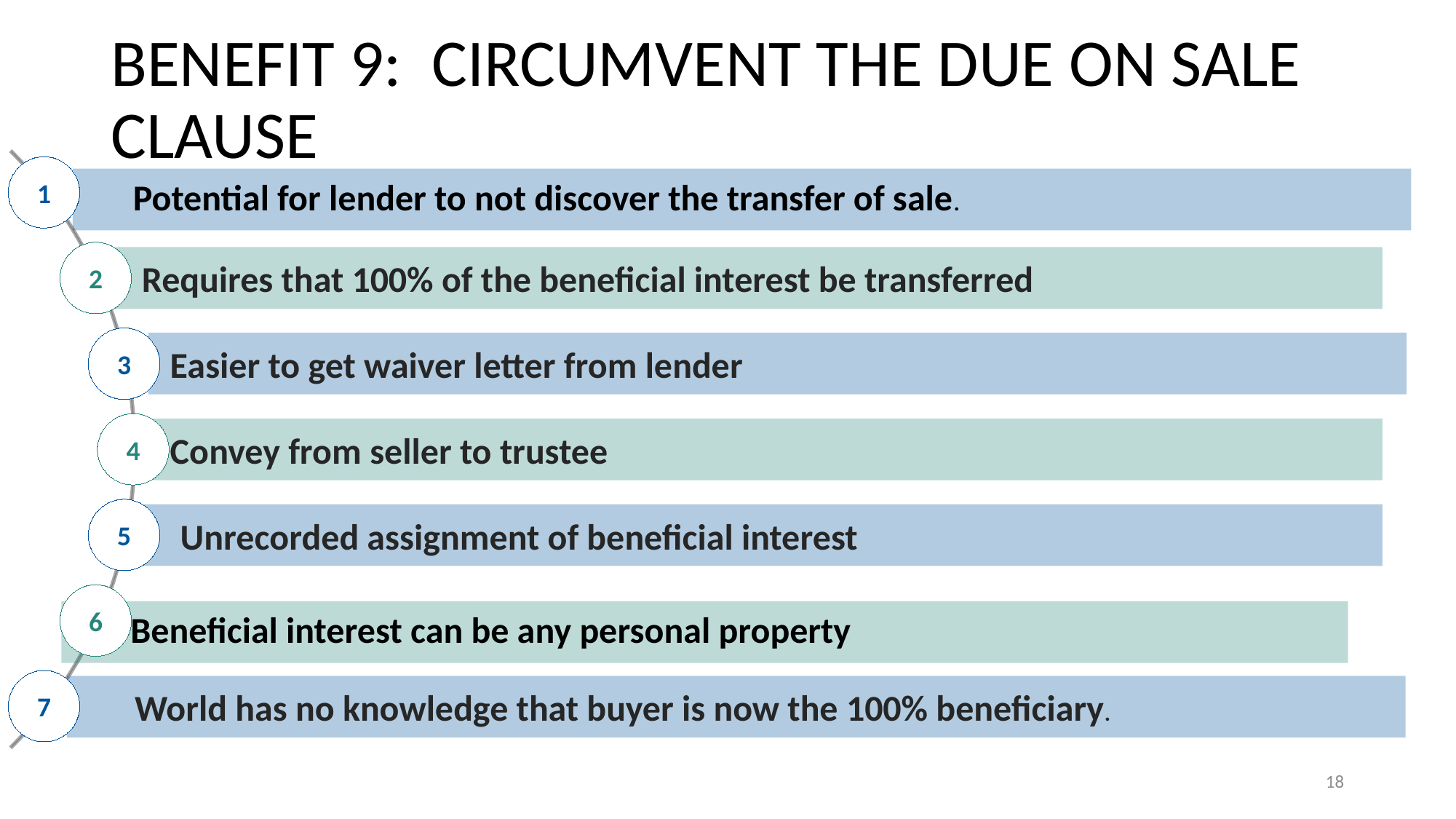

# BENEFIT 9:  CIRCUMVENT THE DUE ON SALE CLAUSE

1
        Potential for lender to not discover the transfer of sale.
2

Requires that 100% of the beneficial interest be transferred
3

Easier to get waiver letter from lender
4

Convey from seller to trustee
5

  Unrecorded assignment of beneficial interest
6
B       Beneficial interest can be any personal property

   World has no knowledge that buyer is now the 100% beneficiary.
7

18